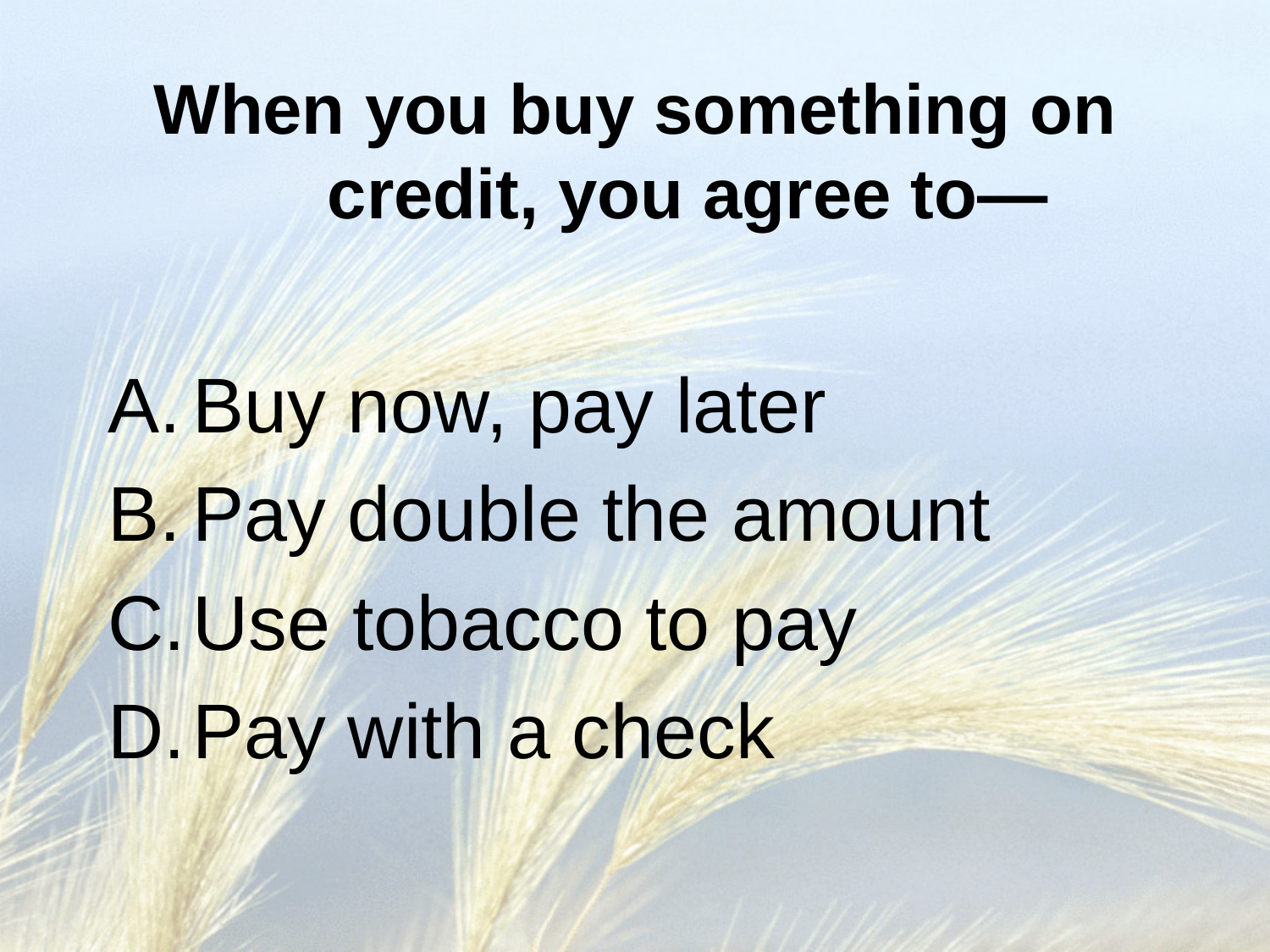

# When you buy something on credit, you agree to—
Buy now, pay later
Pay double the amount
Use tobacco to pay
Pay with a check